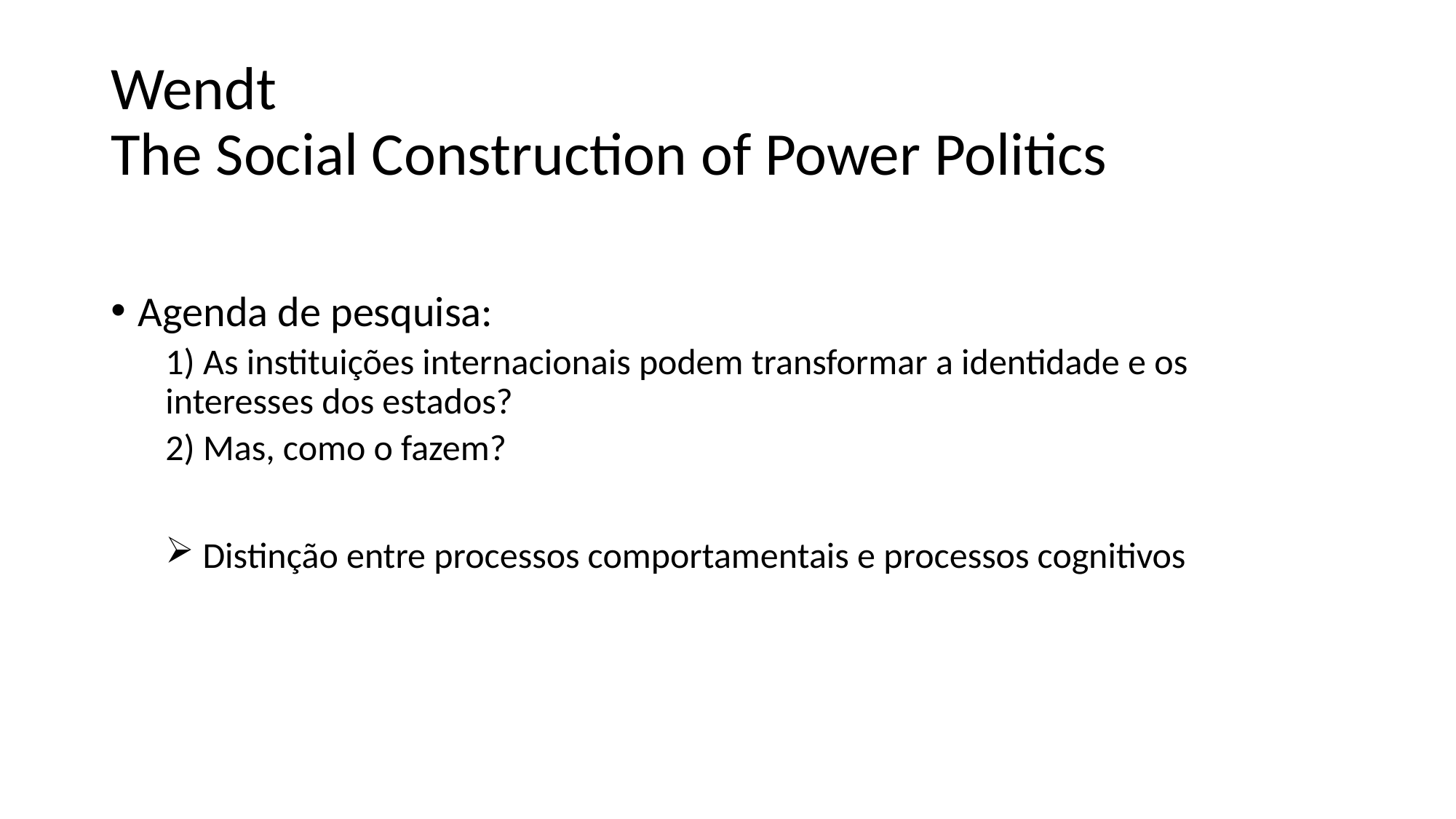

# Wendt The Social Construction of Power Politics

Agenda de pesquisa:
1) As instituições internacionais podem transformar a identidade e os interesses dos estados?
2) Mas, como o fazem?

 Distinção entre processos comportamentais e processos cognitivos